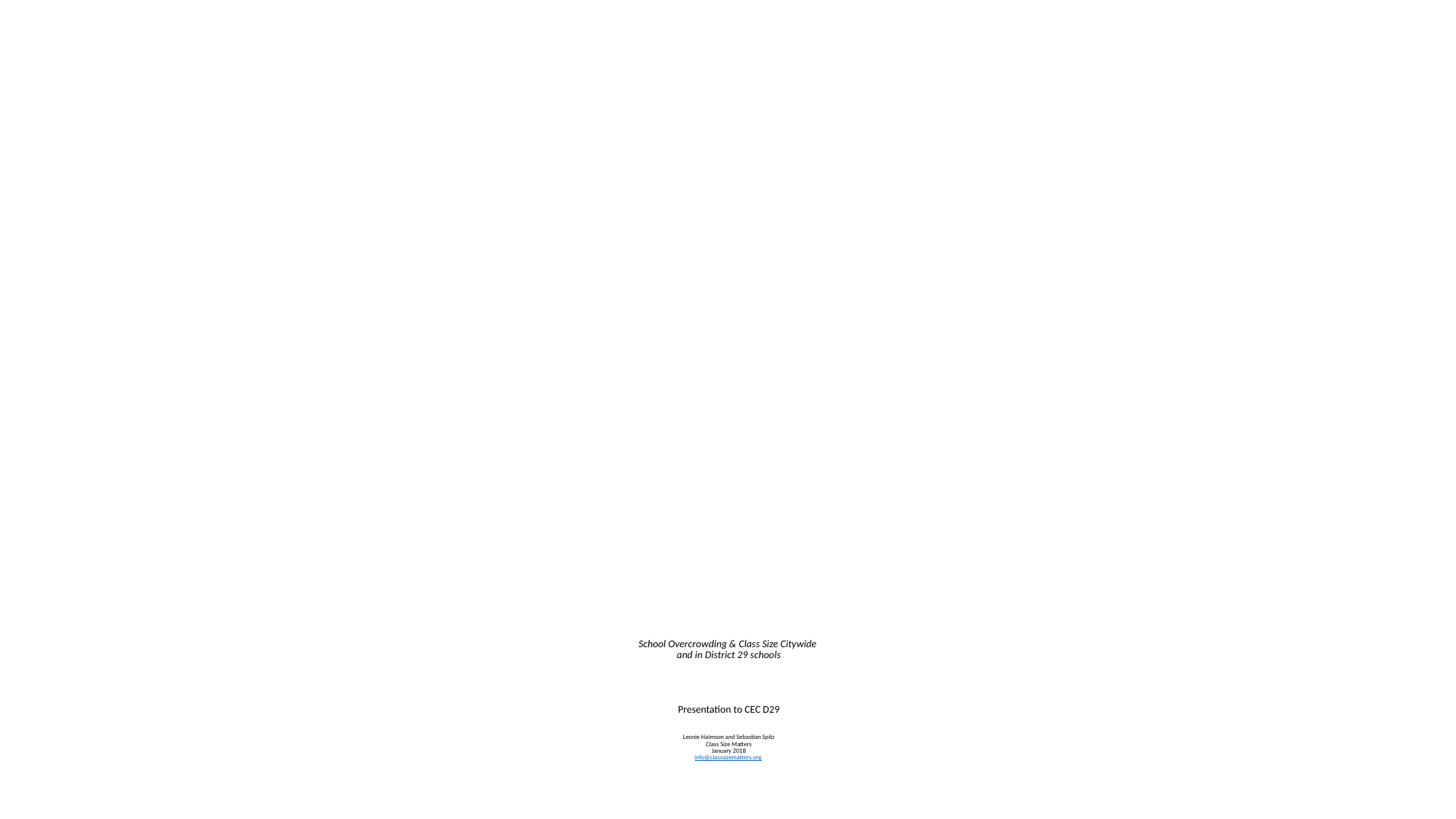

# School Overcrowding & Class Size Citywide and in District 29 schools Presentation to CEC D29 Leonie Haimson and Sebastian Spitz Class Size Matters January 2018 info@classsizematters.org